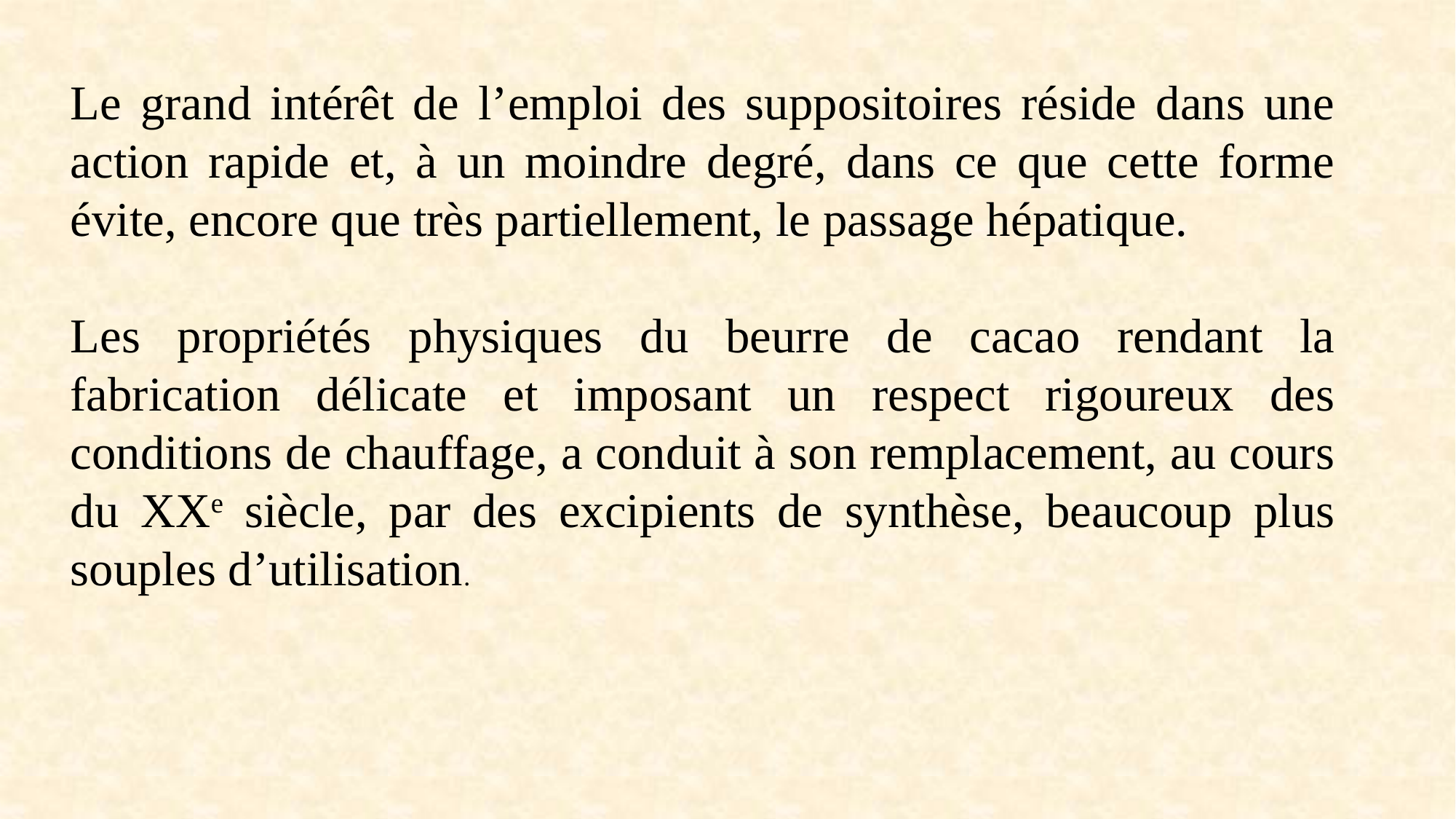

Le grand intérêt de l’emploi des suppositoires réside dans une action rapide et, à un moindre degré, dans ce que cette forme évite, encore que très partiellement, le passage hépatique.

Les propriétés physiques du beurre de cacao rendant la fabrication délicate et imposant un respect rigoureux des conditions de chauffage, a conduit à son remplacement, au cours du XXe siècle, par des excipients de synthèse, beaucoup plus souples d’utilisation.